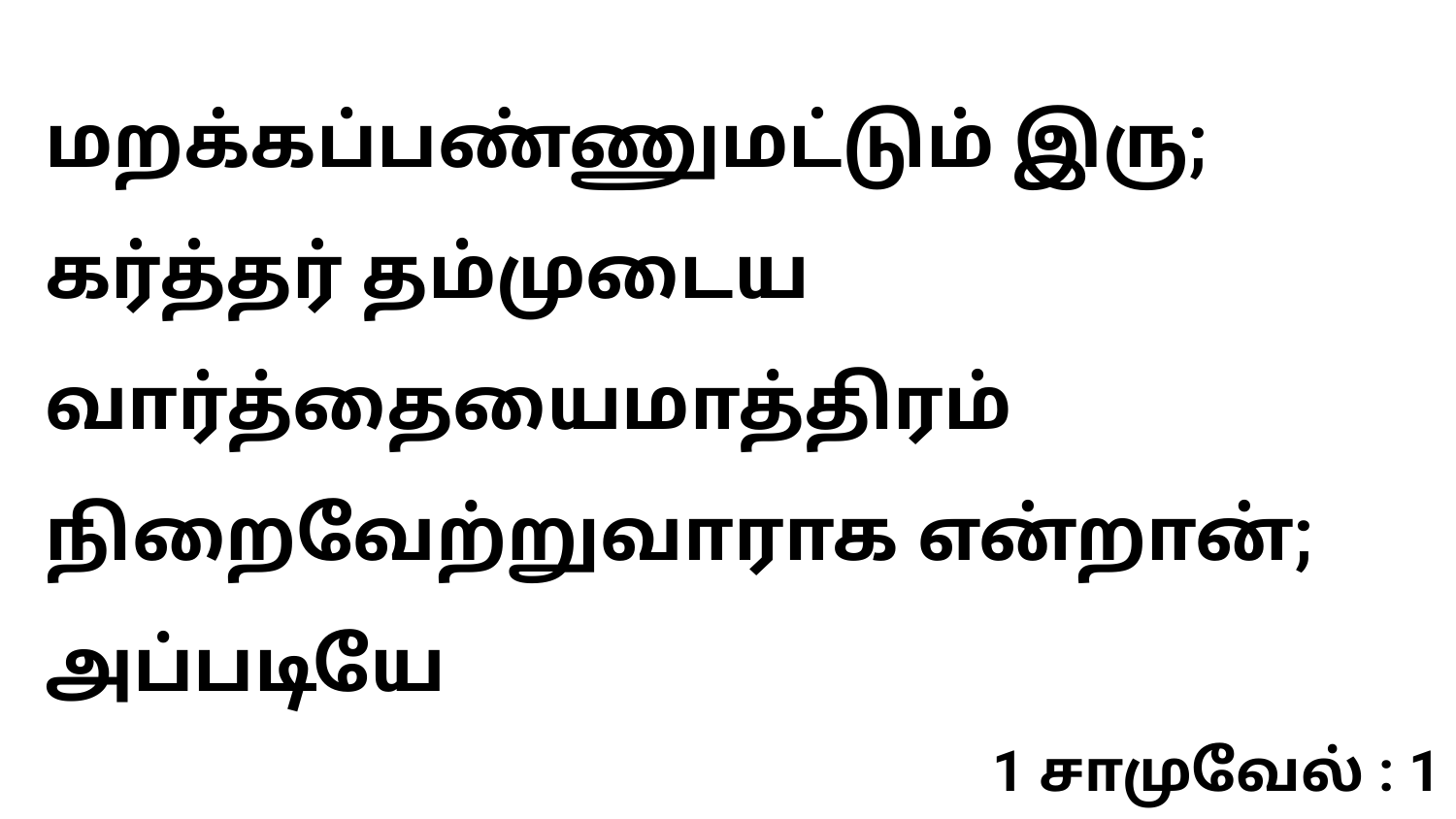

மறக்கப்பண்ணுமட்டும் இரு; கர்த்தர் தம்முடைய வார்த்தையைமாத்திரம் நிறைவேற்றுவாராக என்றான்; அப்படியே
1 சாமுவேல் : 1